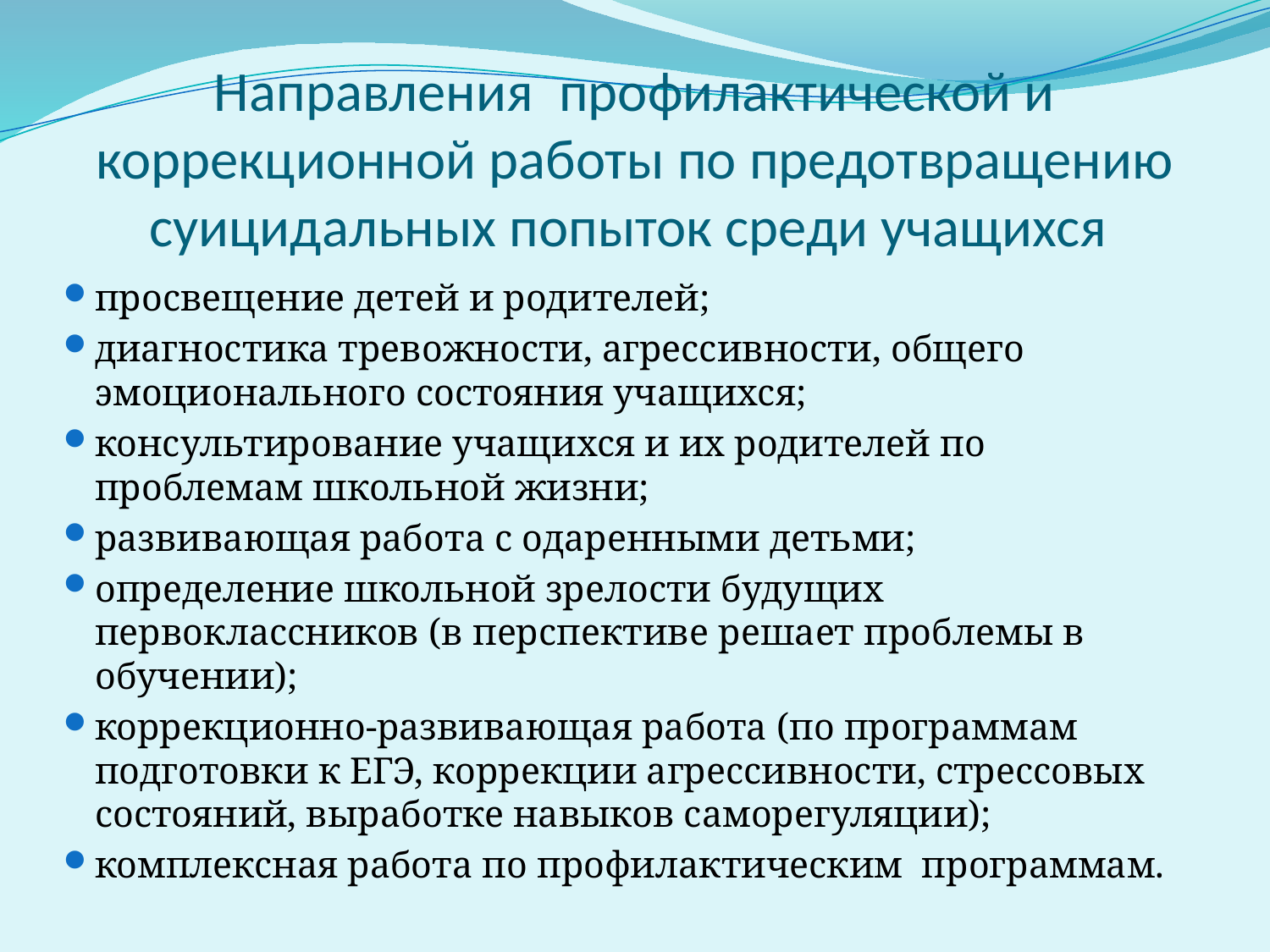

# Направления  профилактической и коррекционной работы по предотвращению суицидальных попыток среди учащихся
просвещение детей и родителей;
диагностика тревожности, агрессивности, общего эмоционального состояния учащихся;
консультирование учащихся и их родителей по проблемам школьной жизни;
развивающая работа с одаренными детьми;
определение школьной зрелости будущих первоклассников (в перспективе решает проблемы в обучении);
коррекционно-развивающая работа (по программам подготовки к ЕГЭ, коррекции агрессивности, стрессовых состояний, выработке навыков саморегуляции);
комплексная работа по профилактическим  программам.